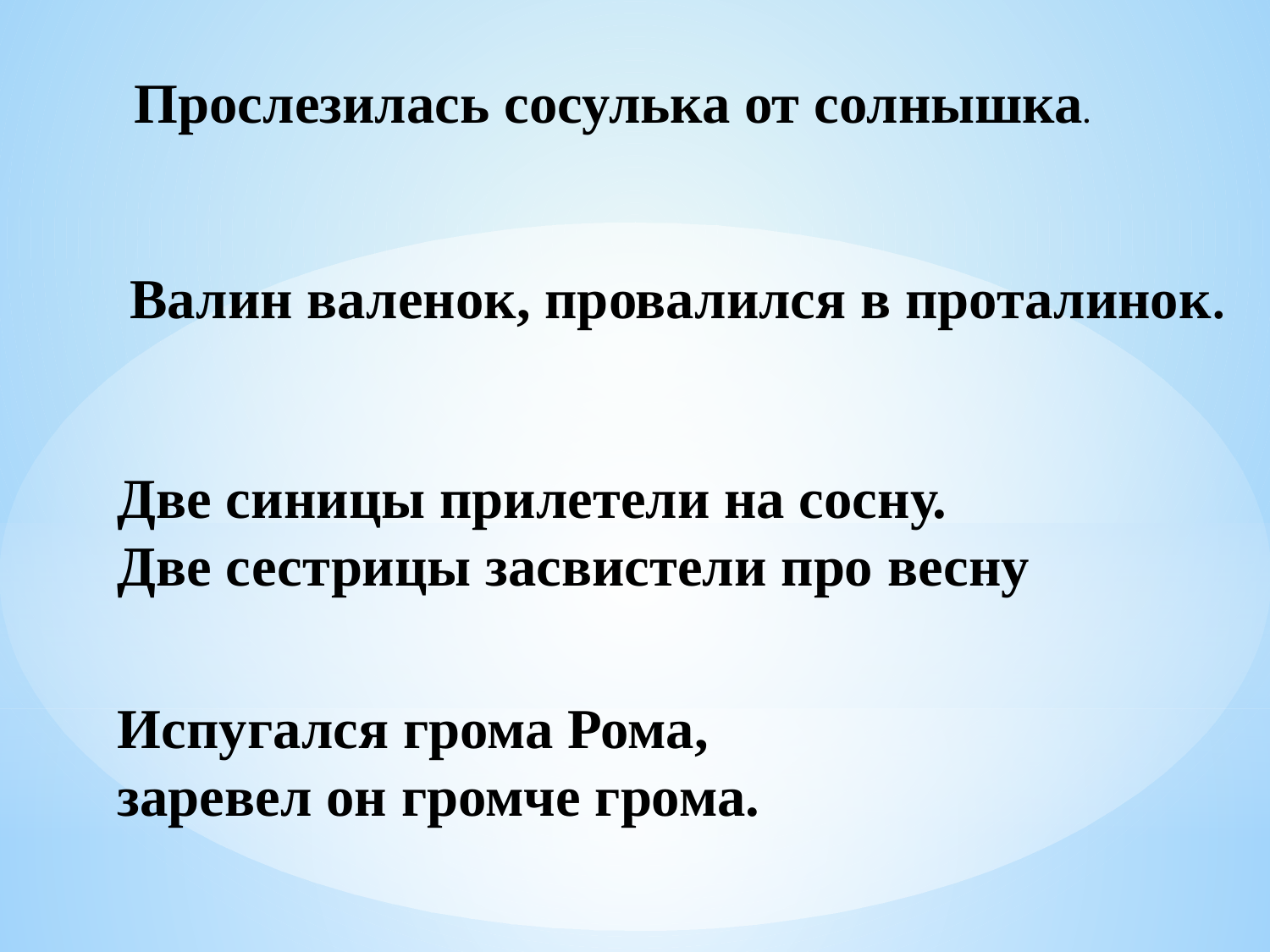

Прослезилась сосулька от солнышка.
Валин валенок, провалился в проталинок.
Две синицы прилетели на сосну.
Две сестрицы засвистели про весну
Испугался грома Рома,
заревел он громче грома.